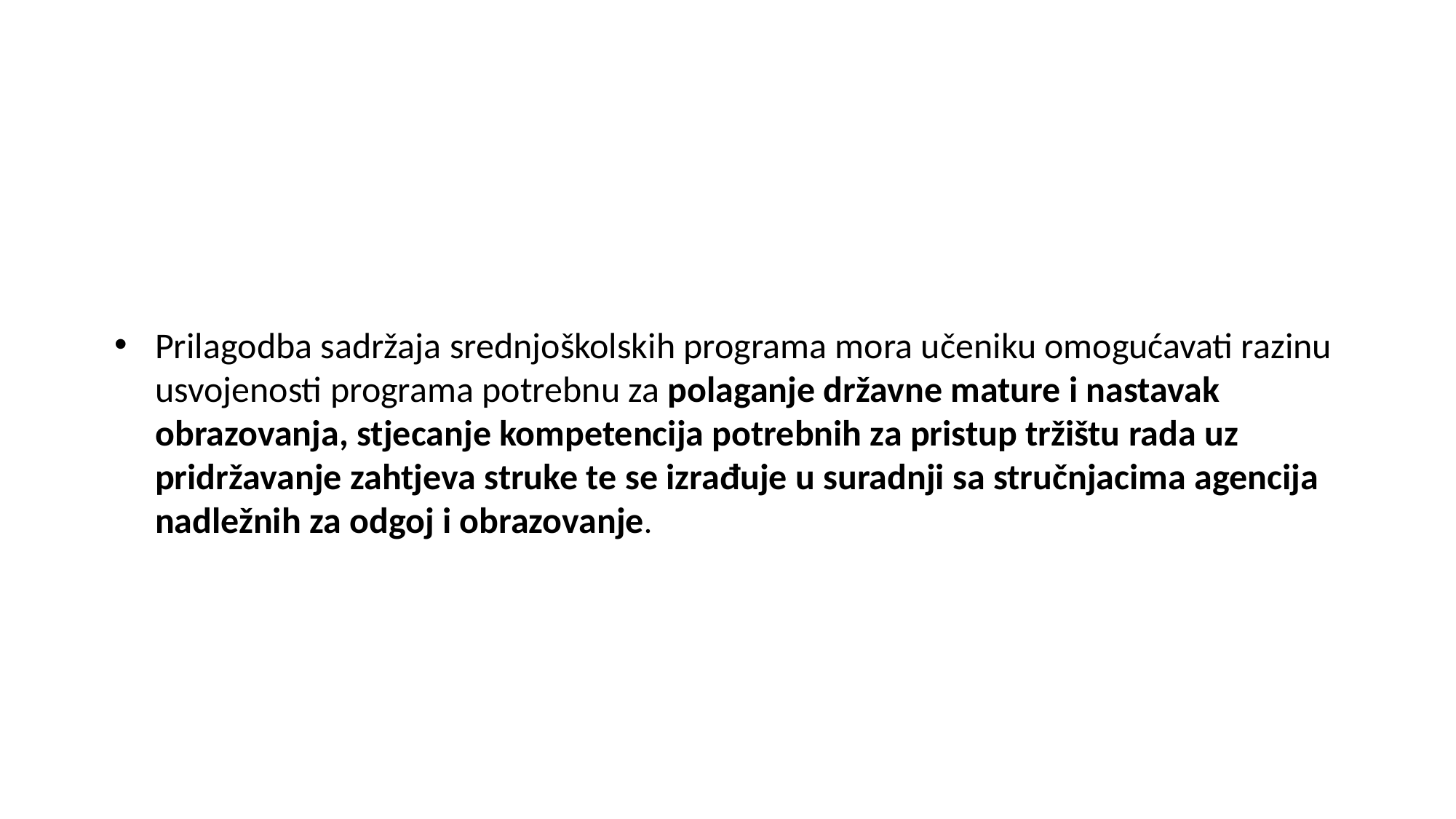

Prilagodba sadržaja srednjoškolskih programa mora učeniku omogućavati razinu usvojenosti programa potrebnu za polaganje državne mature i nastavak obrazovanja, stjecanje kompetencija potrebnih za pristup tržištu rada uz pridržavanje zahtjeva struke te se izrađuje u suradnji sa stručnjacima agencija nadležnih za odgoj i obrazovanje.